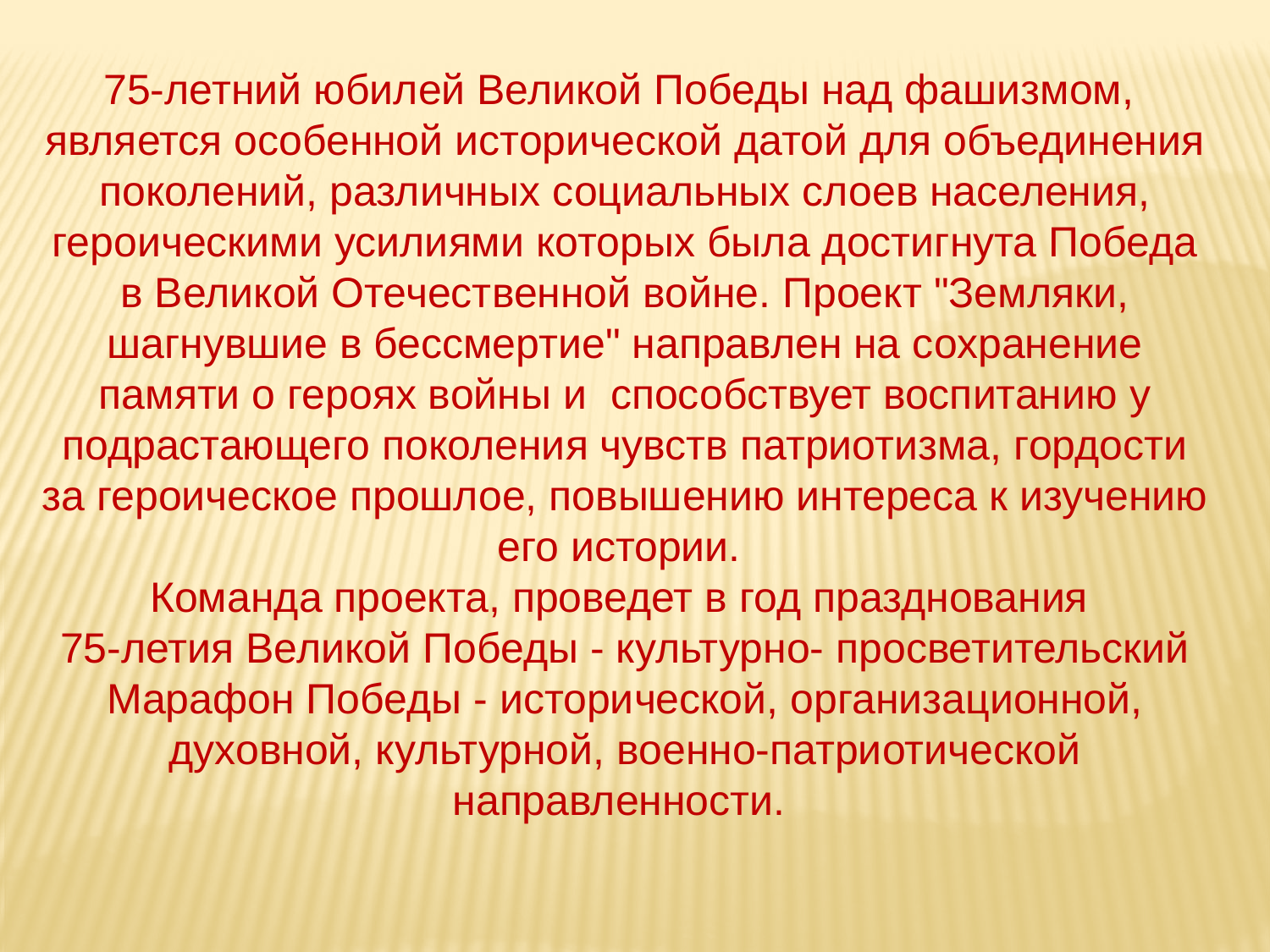

75-летний юбилей Великой Победы над фашизмом,  является особенной исторической датой для объединения поколений, различных социальных слоев населения, героическими усилиями которых была достигнута Победа в Великой Отечественной войне. Проект "Земляки, шагнувшие в бессмертие" направлен на сохранение памяти о героях войны и  способствует воспитанию у подрастающего поколения чувств патриотизма, гордости за героическое прошлое, повышению интереса к изучению его истории.
Команда проекта, проведет в год празднования
75-летия Великой Победы - культурно- просветительский Марафон Победы - исторической, организационной, духовной, культурной, военно-патриотической направленности.